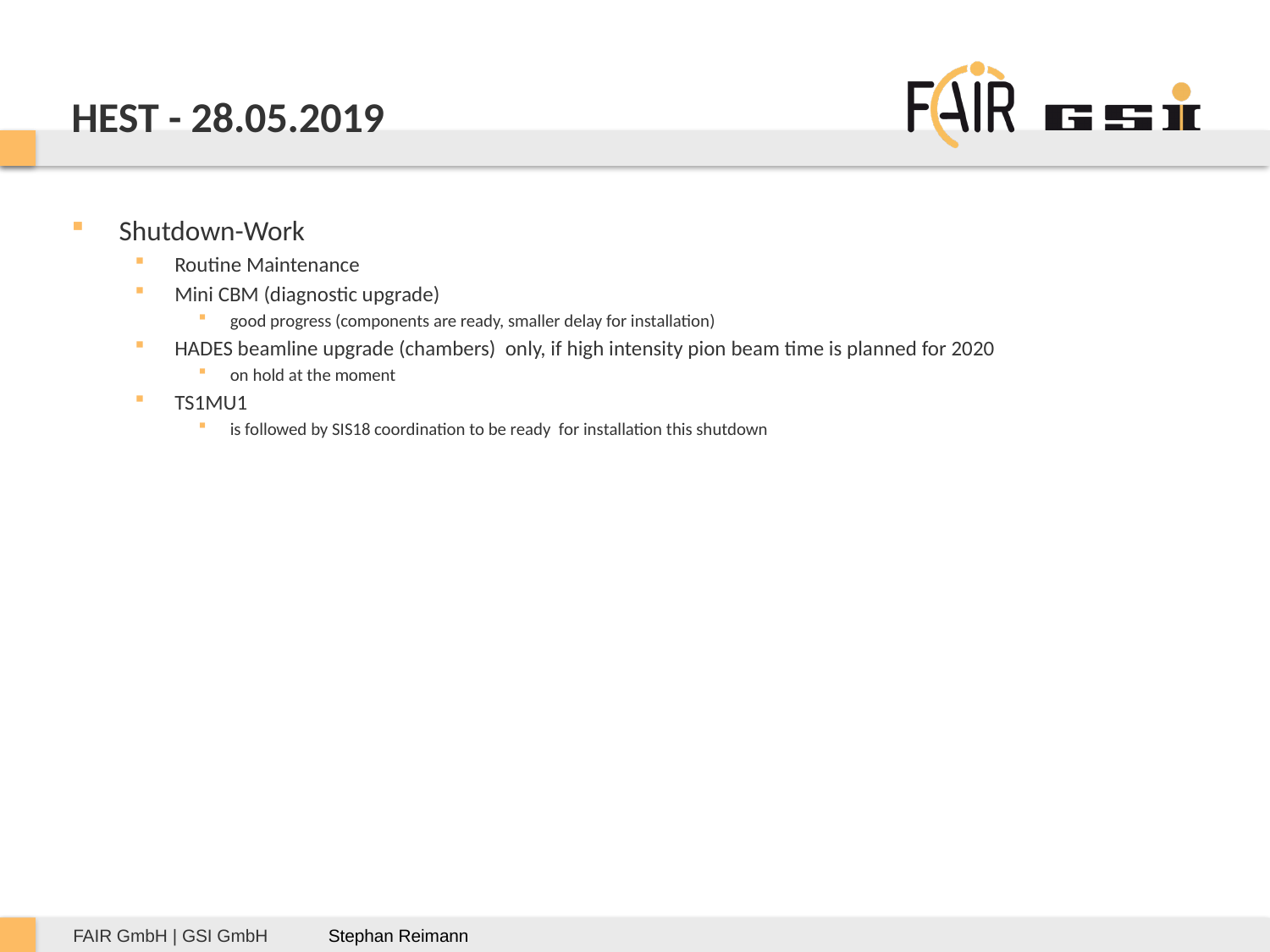

# HEST - 28.05.2019

Shutdown-Work
Routine Maintenance
Mini CBM (diagnostic upgrade)
good progress (components are ready, smaller delay for installation)
HADES beamline upgrade (chambers)  only, if high intensity pion beam time is planned for 2020
on hold at the moment
TS1MU1
is followed by SIS18 coordination to be ready  for installation this shutdown

Stephan Reimann